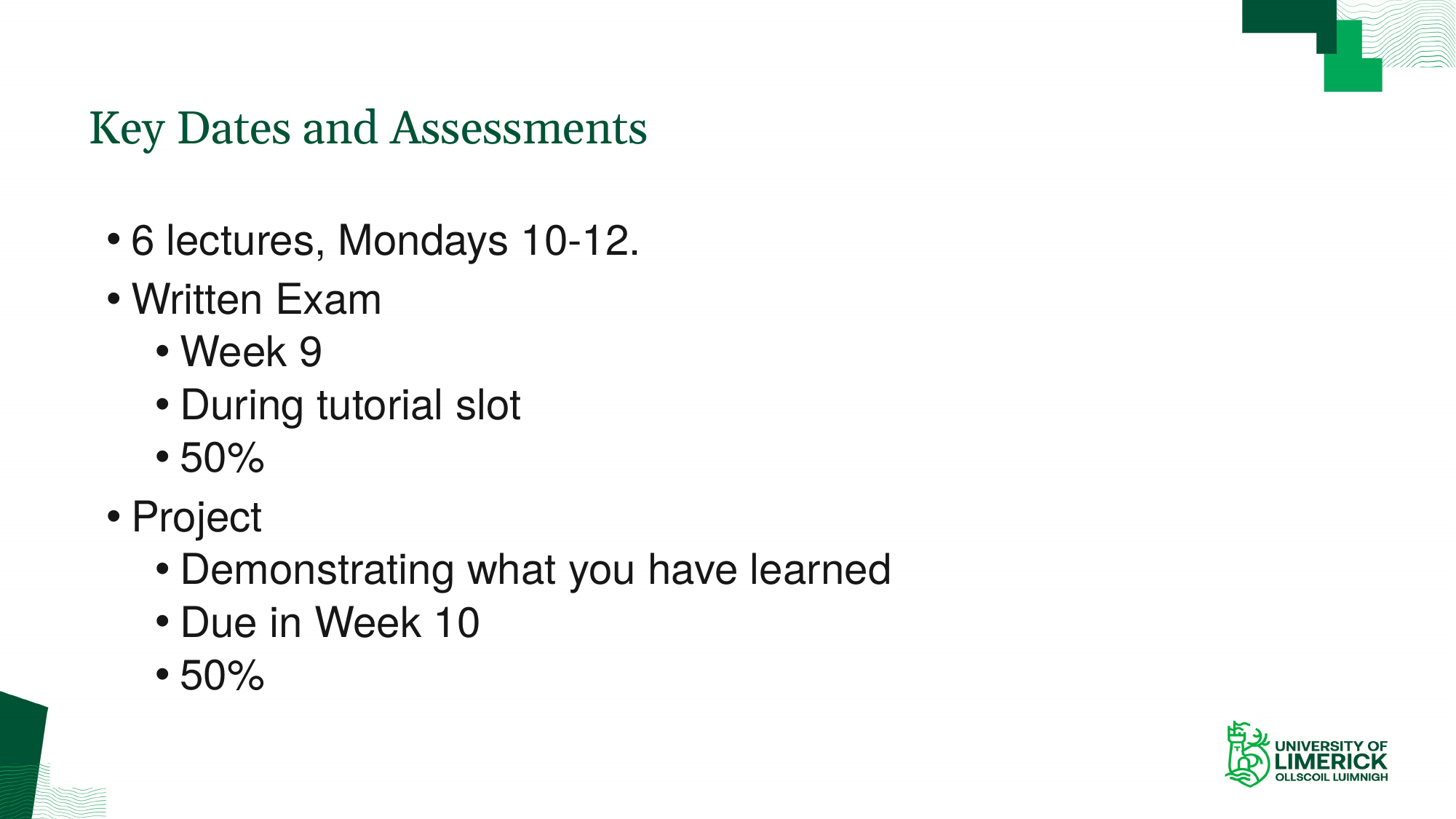

# Key Dates and Assessments
6 lectures, Mondays 10-12.
Written Exam
Week 9
During tutorial slot
50%
Project
Demonstrating what you have learned
Due in Week 10
50%